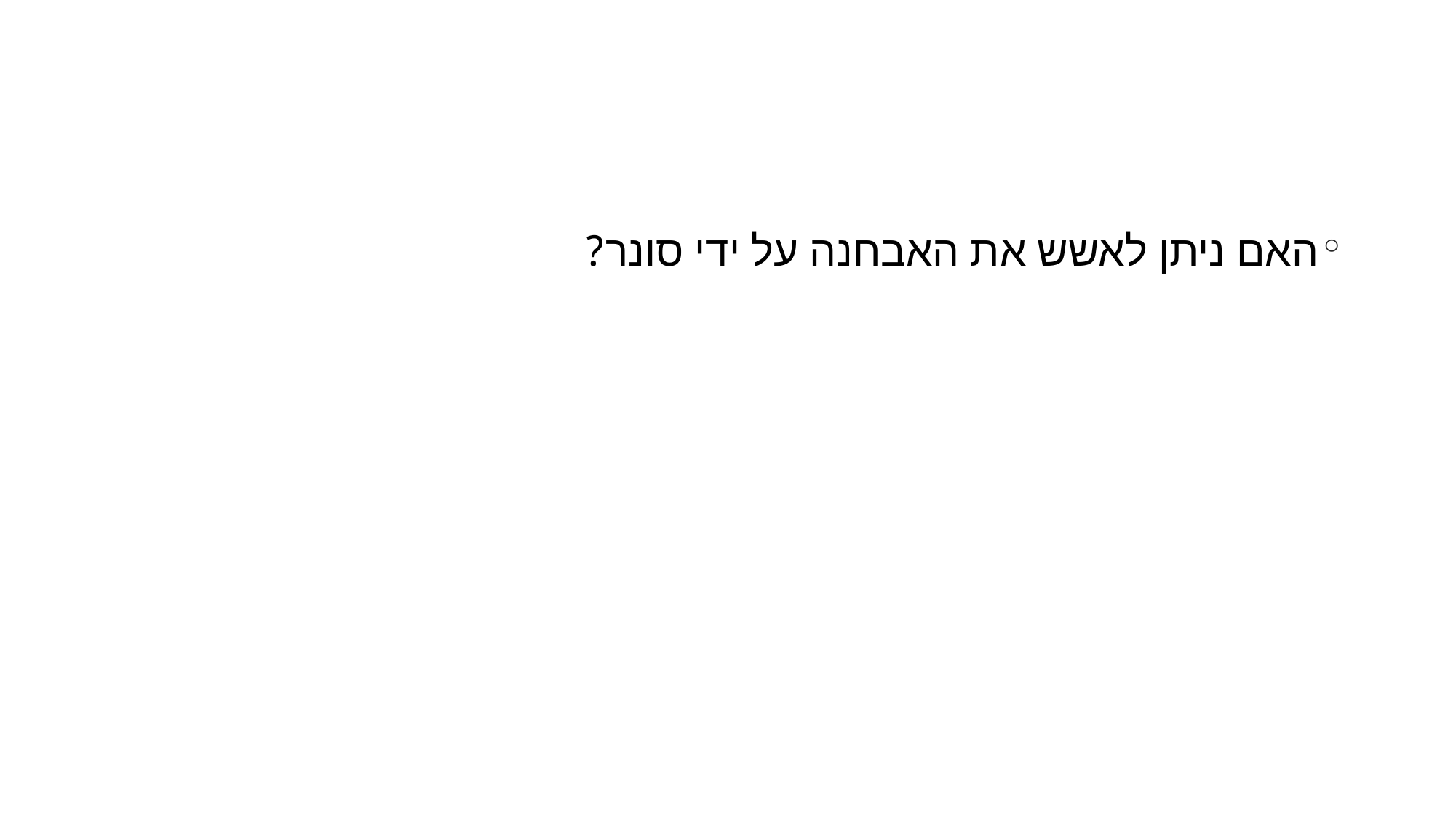

#
האם ניתן לאשש את האבחנה על ידי סונר?